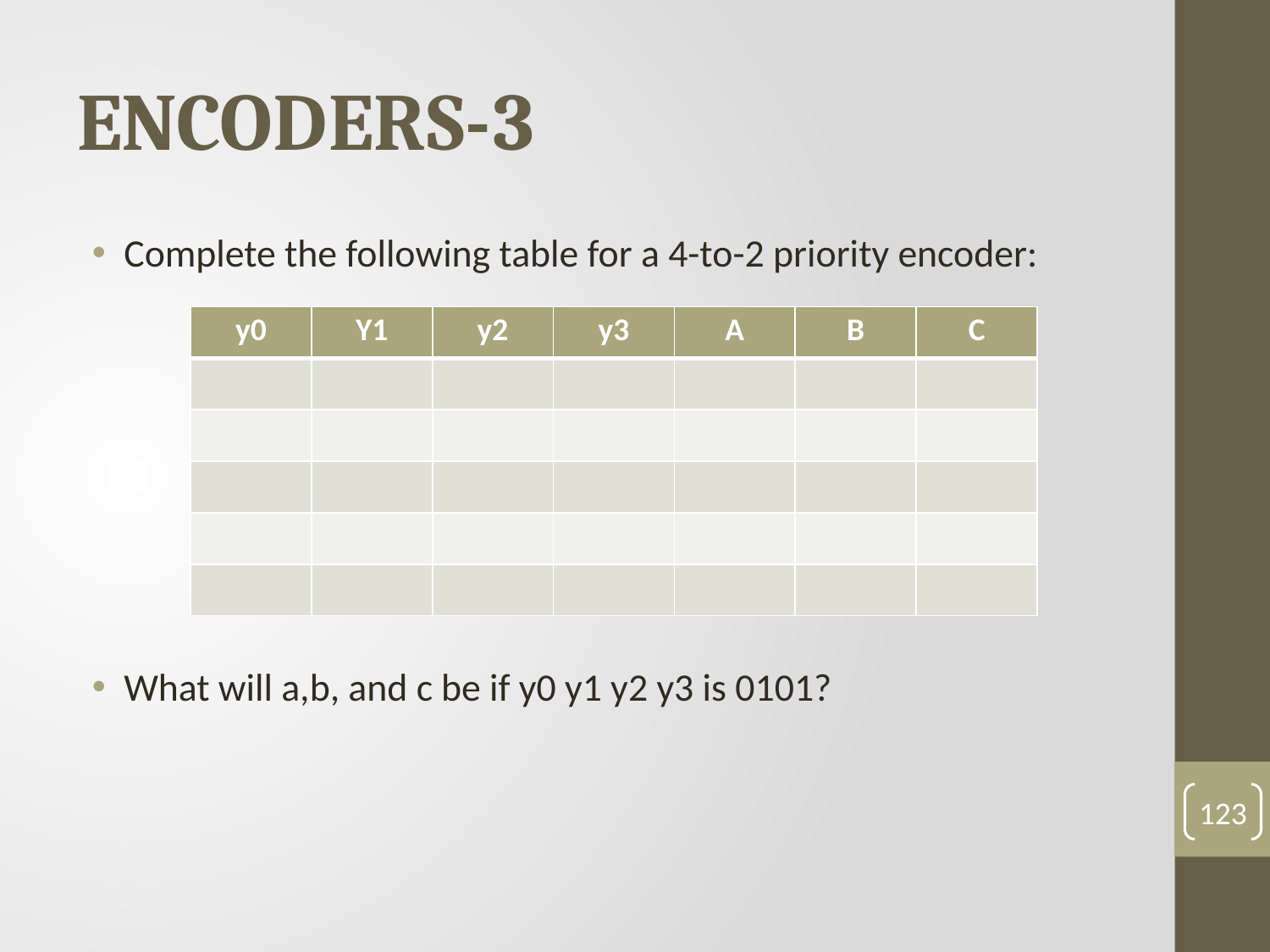

# ENCODERS-3
Complete the following table for a 4-to-2 priority encoder:

What will a,b, and c be if y0 y1 y2 y3 is 0101?

| y0 | Y1 | y2 | y3 | A | B | C |
| --- | --- | --- | --- | --- | --- | --- |
|  |  |  |  |  |  |  |
|  |  |  |  |  |  |  |
|  |  |  |  |  |  |  |
|  |  |  |  |  |  |  |
|  |  |  |  |  |  |  |
123